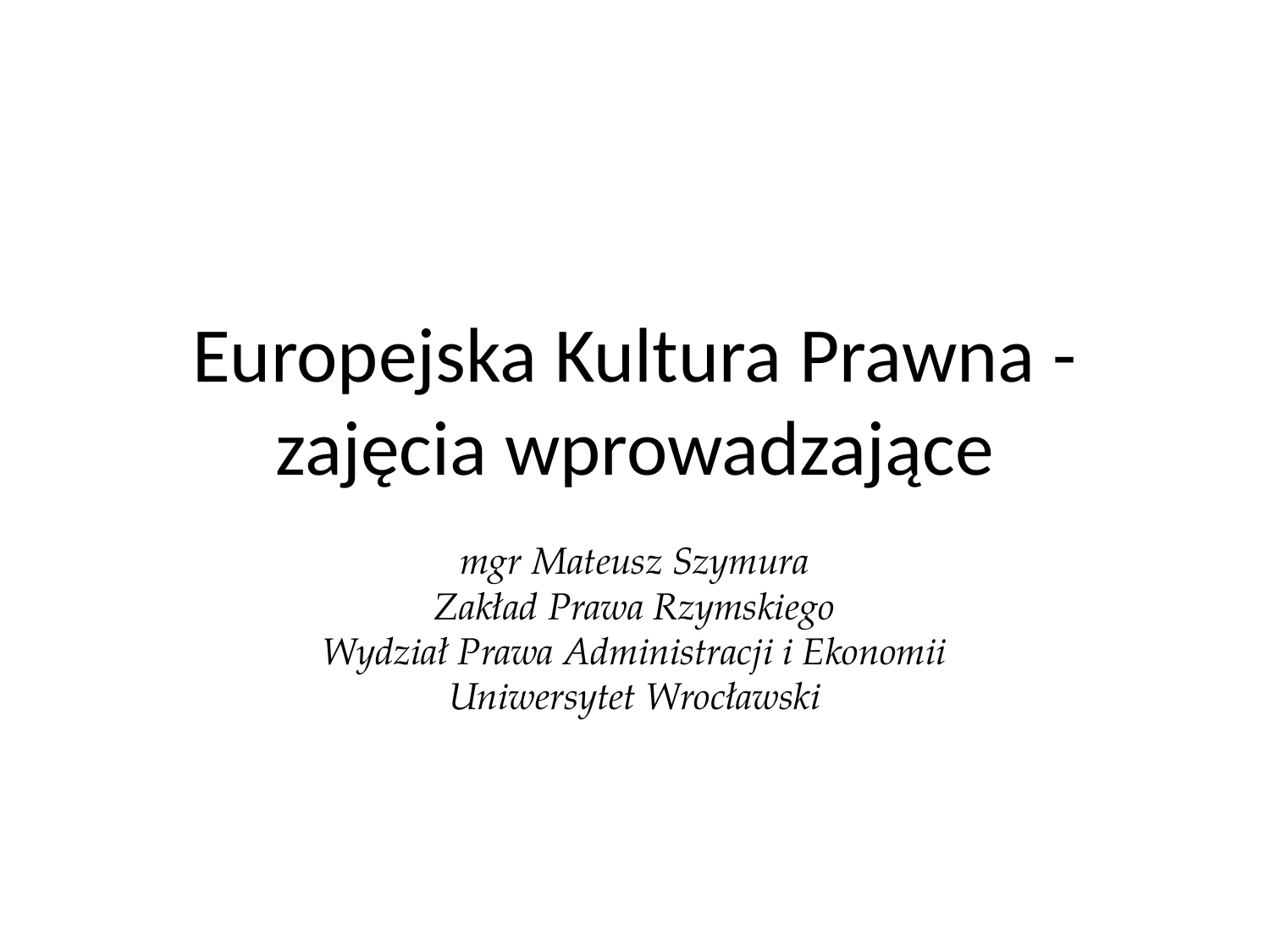

# Europejska Kultura Prawna -
zajęcia wprowadzające
mgr Mateusz Szymura
Zakład Prawa Rzymskiego
Wydział Prawa Administracji i Ekonomii
Uniwersytet Wrocławski